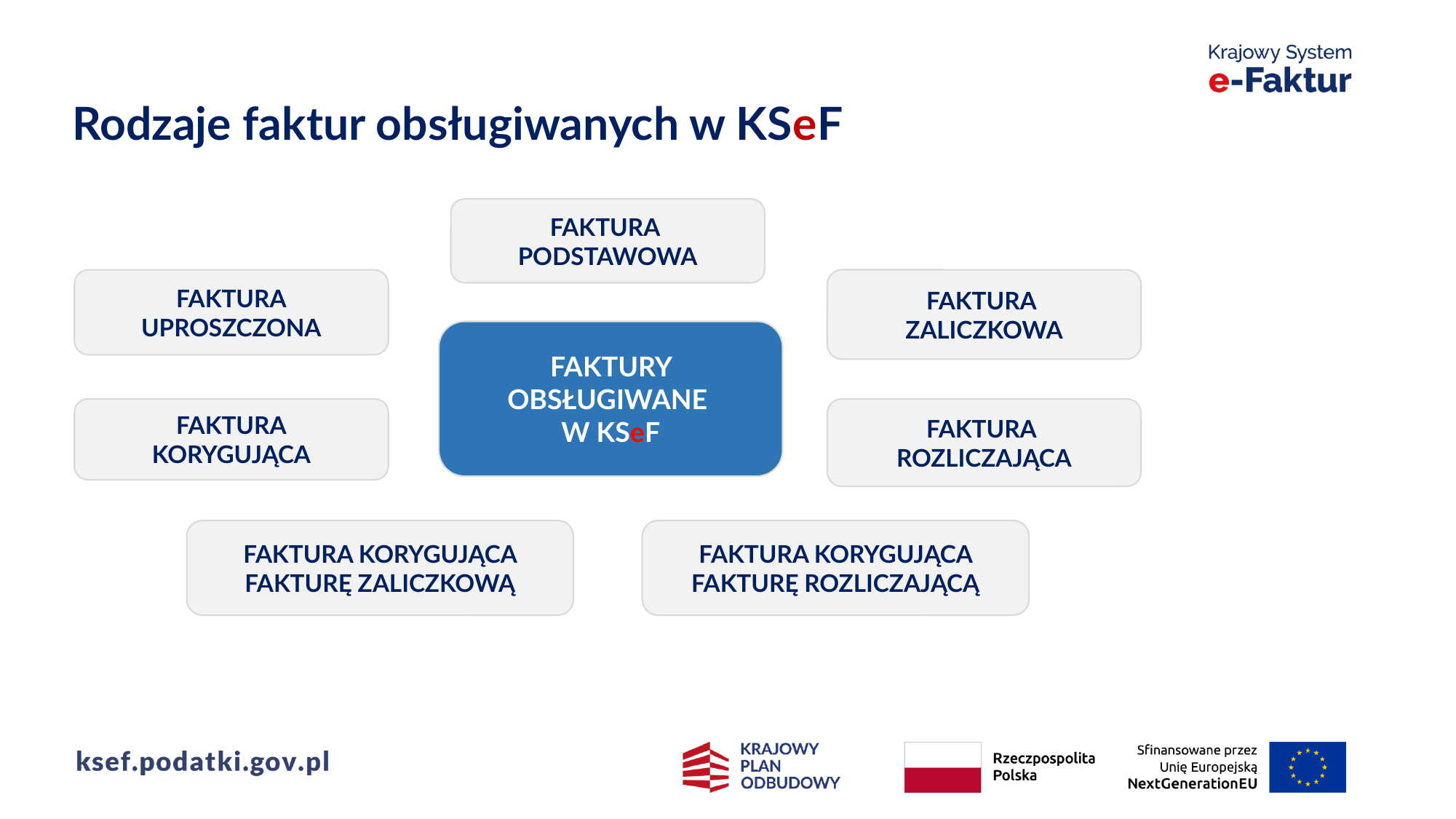

Rodzaje faktur obsługiwanych w KSeF
FAKTURA
PODSTAWOWA
FAKTURA
UPROSZCZONA
FAKTURA
ZALICZKOWA
FAKTURY OBSŁUGIWANE
W KSeF
FAKTURA
KORYGUJĄCA
FAKTURA
ROZLICZAJĄCA
FAKTURA KORYGUJĄCA FAKTURĘ ZALICZKOWĄ
FAKTURA KORYGUJĄCA FAKTURĘ ROZLICZAJĄCĄ